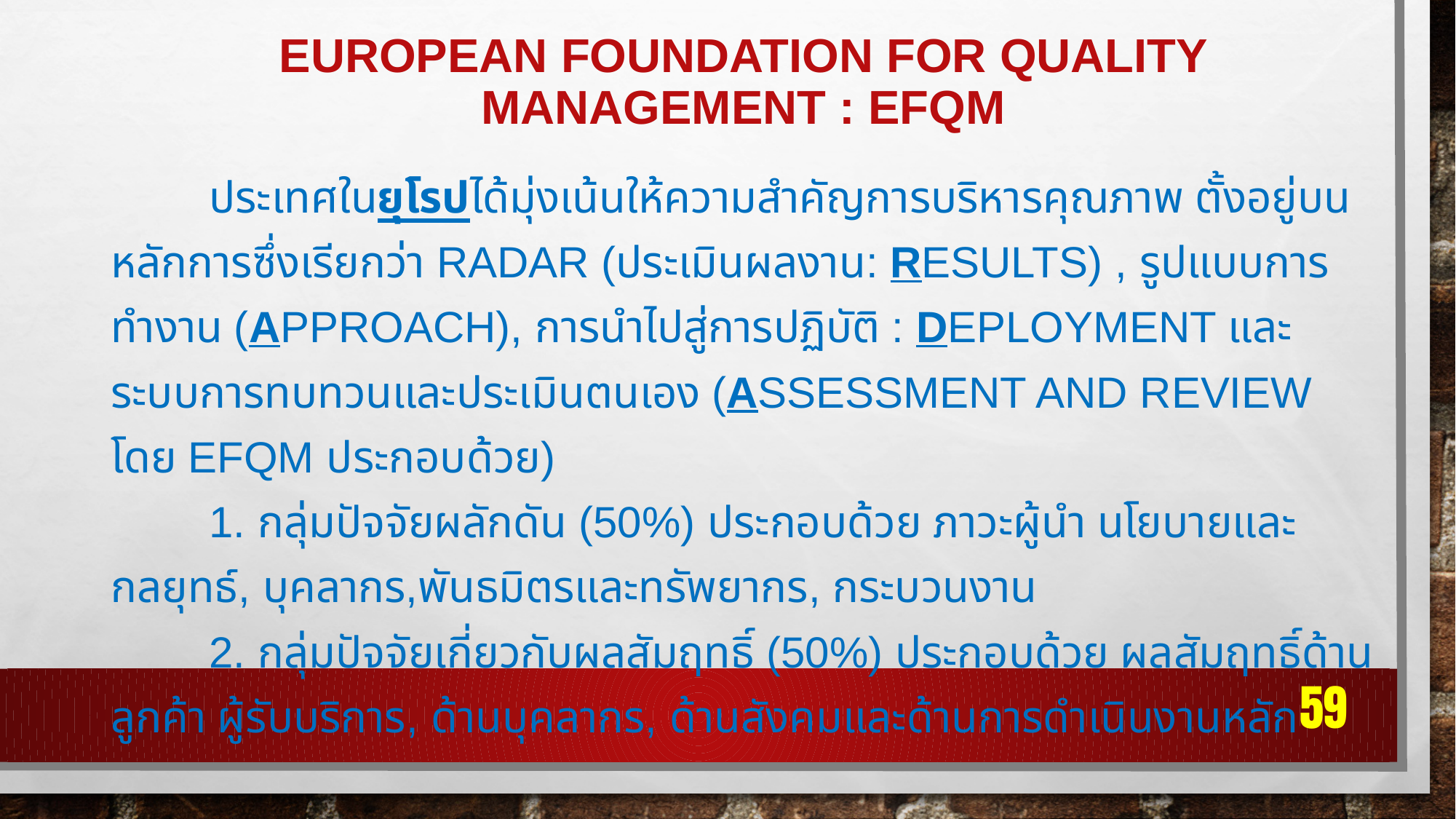

# European Foundation for Quality Management : EFQM
	ประเทศในยุโรปได้มุ่งเน้นให้ความสำคัญการบริหารคุณภาพ ตั้งอยู่บนหลักการซึ่งเรียกว่า Radar (ประเมินผลงาน: Results) , รูปแบบการทำงาน (Approach), การนำไปสู่การปฏิบัติ : Deployment และระบบการทบทวนและประเมินตนเอง (Assessment and Review โดย EFQM ประกอบด้วย)
	1. กลุ่มปัจจัยผลักดัน (50%) ประกอบด้วย ภาวะผู้นำ นโยบายและกลยุทธ์, บุคลากร,พันธมิตรและทรัพยากร, กระบวนงาน
	2. กลุ่มปัจจัยเกี่ยวกับผลสัมฤทธิ์ (50%) ประกอบด้วย ผลสัมฤทธิ์ด้านลูกค้า ผู้รับบริการ, ด้านบุคลากร, ด้านสังคมและด้านการดำเนินงานหลัก
59